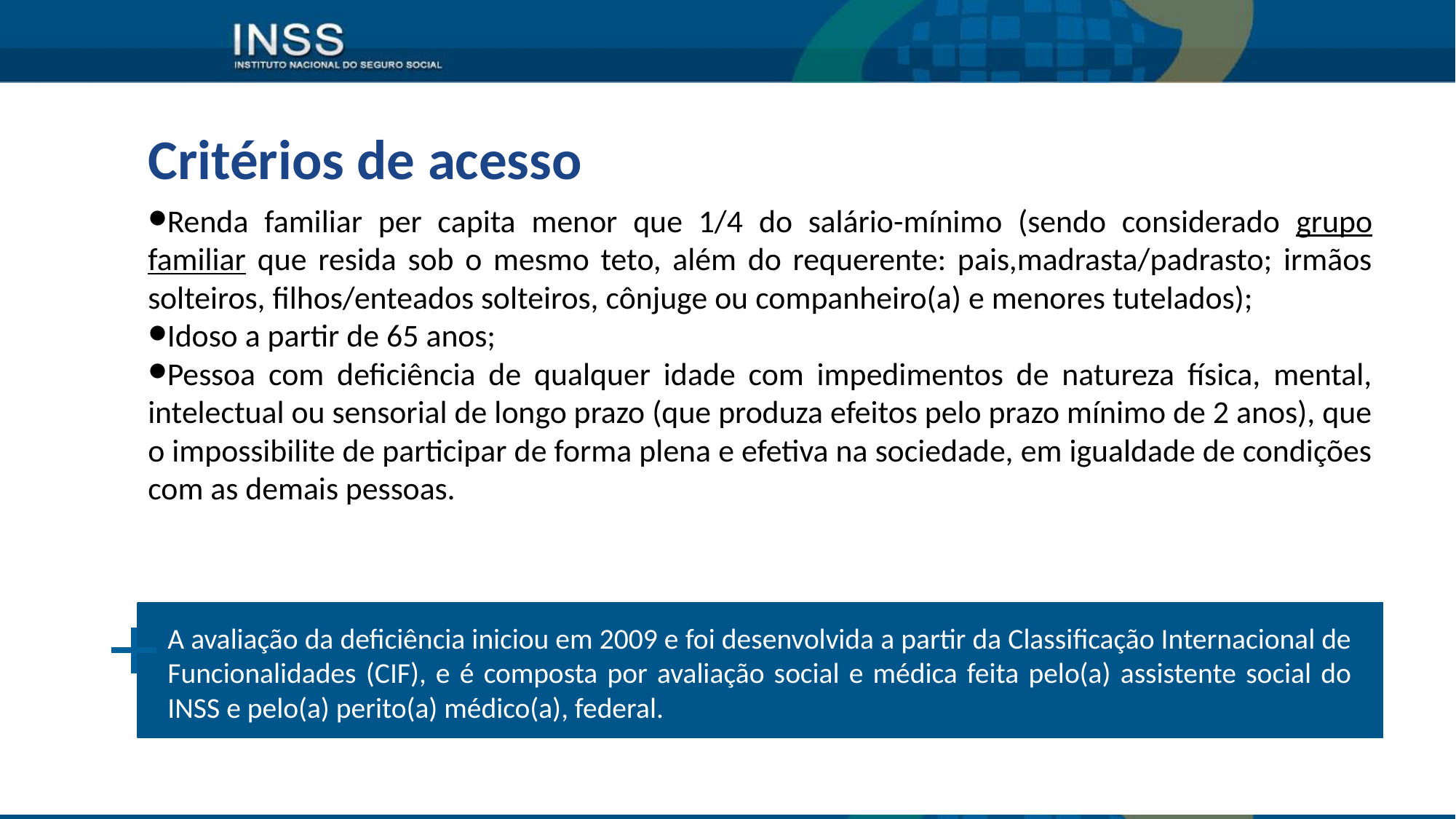

Critérios de acesso
Renda familiar per capita menor que 1/4 do salário-mínimo (sendo considerado grupo familiar que resida sob o mesmo teto, além do requerente: pais,madrasta/padrasto; irmãos solteiros, filhos/enteados solteiros, cônjuge ou companheiro(a) e menores tutelados);
Idoso a partir de 65 anos;
Pessoa com deficiência de qualquer idade com impedimentos de natureza física, mental, intelectual ou sensorial de longo prazo (que produza efeitos pelo prazo mínimo de 2 anos), que o impossibilite de participar de forma plena e efetiva na sociedade, em igualdade de condições com as demais pessoas.

A avaliação da deficiência iniciou em 2009 e foi desenvolvida a partir da Classificação Internacional de Funcionalidades (CIF), e é composta por avaliação social e médica feita pelo(a) assistente social do INSS e pelo(a) perito(a) médico(a), federal.